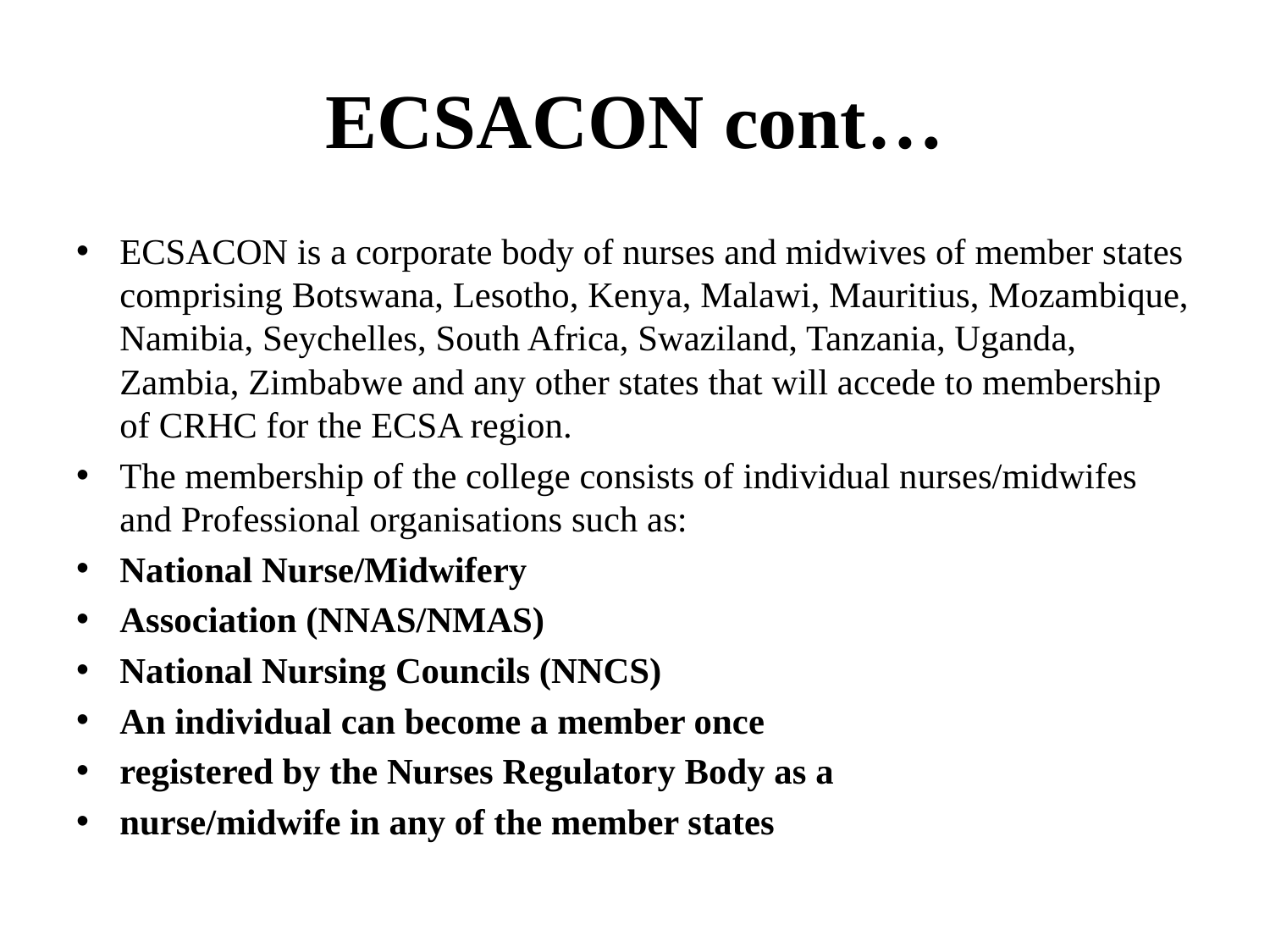

# ECSACON cont…
ECSACON is a corporate body of nurses and midwives of member states comprising Botswana, Lesotho, Kenya, Malawi, Mauritius, Mozambique, Namibia, Seychelles, South Africa, Swaziland, Tanzania, Uganda, Zambia, Zimbabwe and any other states that will accede to membership of CRHC for the ECSA region.
The membership of the college consists of individual nurses/midwifes and Professional organisations such as:
National Nurse/Midwifery
Association (NNAS/NMAS)
National Nursing Councils (NNCS)
An individual can become a member once
registered by the Nurses Regulatory Body as a
nurse/midwife in any of the member states